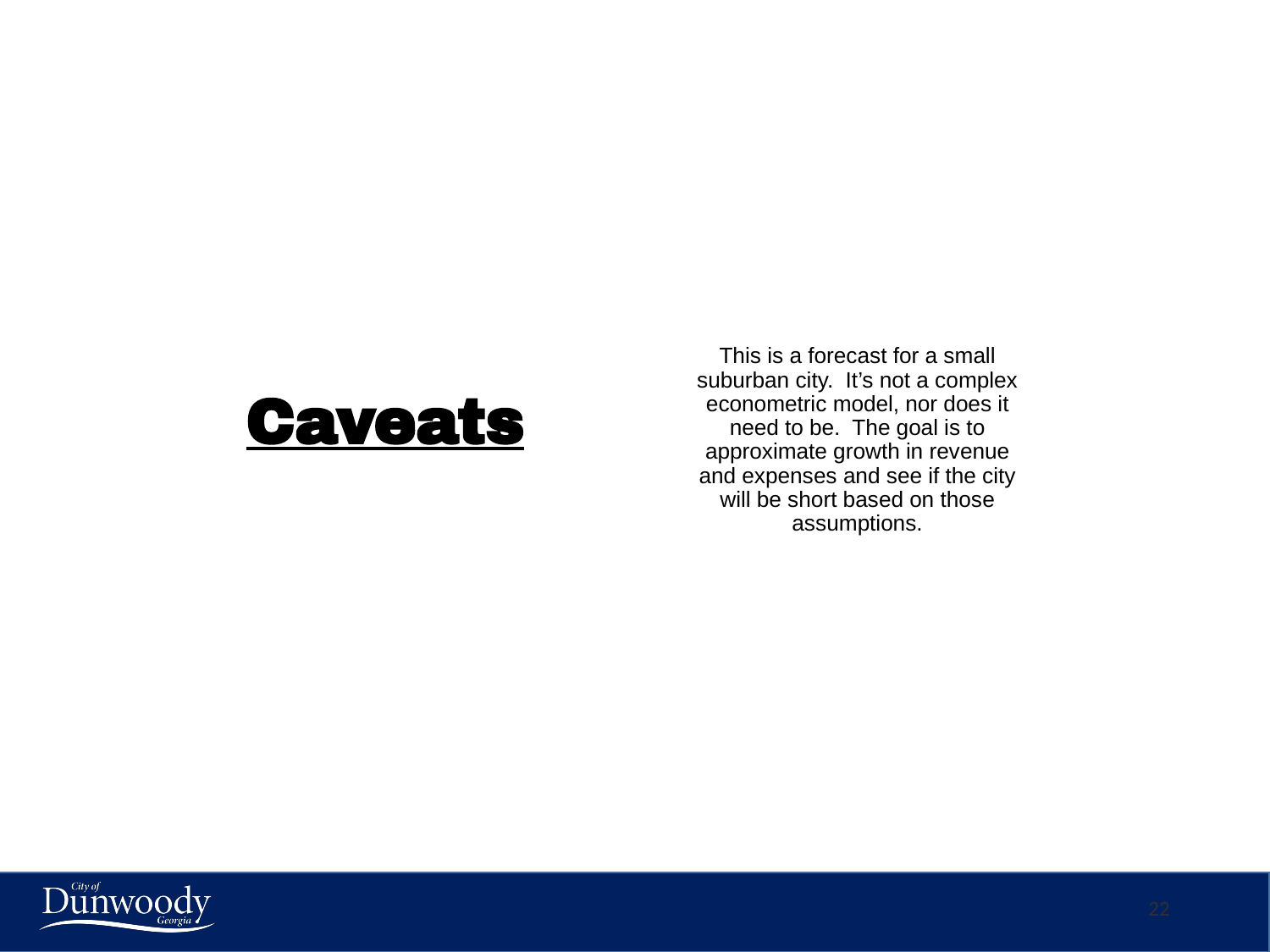

This is a forecast for a small suburban city.  It’s not a complex econometric model, nor does it need to be.  The goal is to approximate growth in revenue and expenses and see if the city will be short based on those assumptions.
# Caveats
22